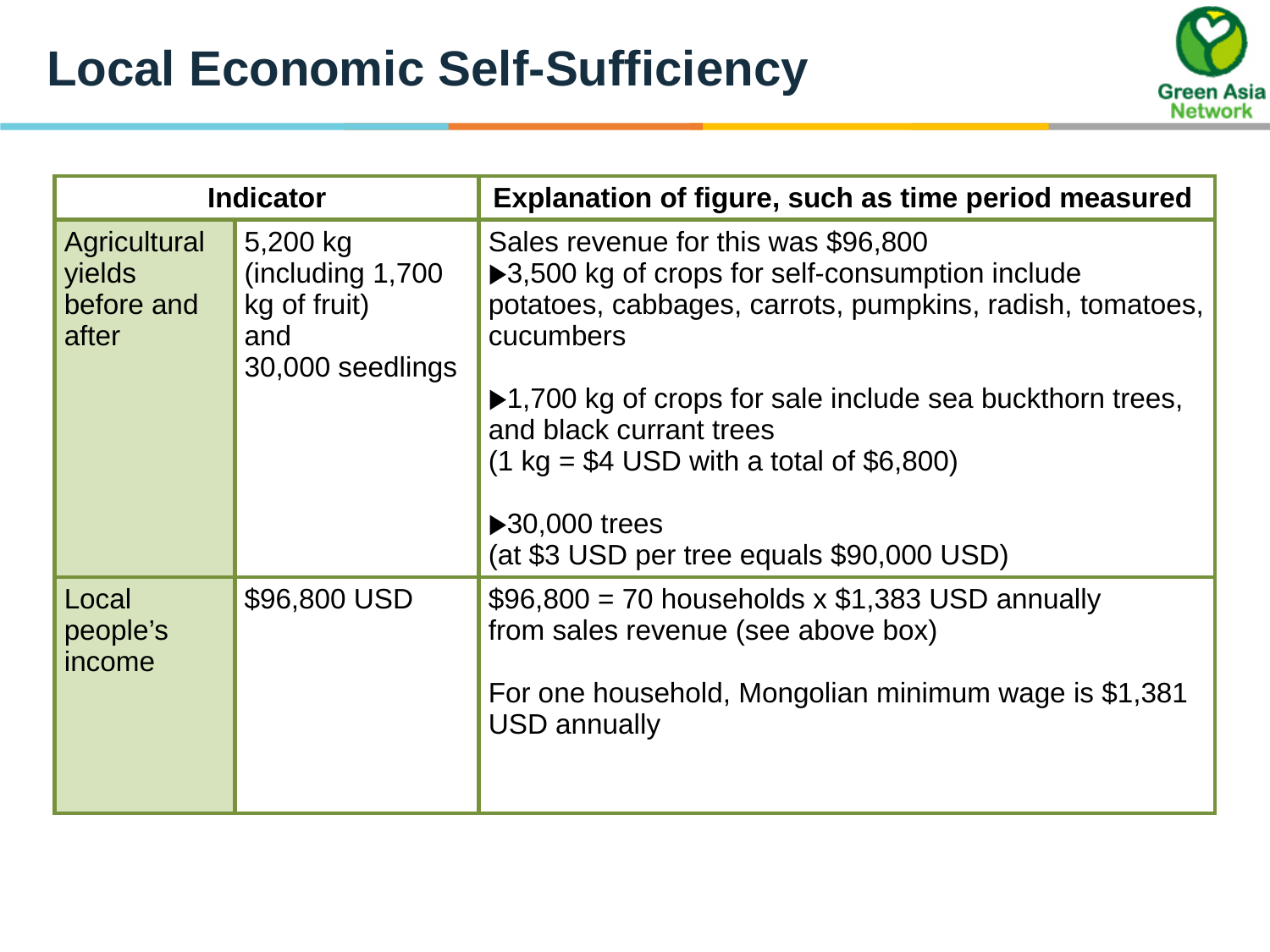

Local Economic Self-Sufficiency
| Indicator |  | Explanation of figure, such as time period measured |
| --- | --- | --- |
| Agricultural yields before and after | 5,200 kg (including 1,700 kg of fruit) and 30,000 seedlings | Sales revenue for this was $96,800 ▶3,500 kg of crops for self-consumption include potatoes, cabbages, carrots, pumpkins, radish, tomatoes, cucumbers ▶1,700 kg of crops for sale include sea buckthorn trees, and black currant trees (1 kg = $4 USD with a total of $6,800) ▶30,000 trees (at $3 USD per tree equals $90,000 USD) |
| Local people’s income | $96,800 USD | $96,800 = 70 households x $1,383 USD annually from sales revenue (see above box) For one household, Mongolian minimum wage is $1,381 USD annually |